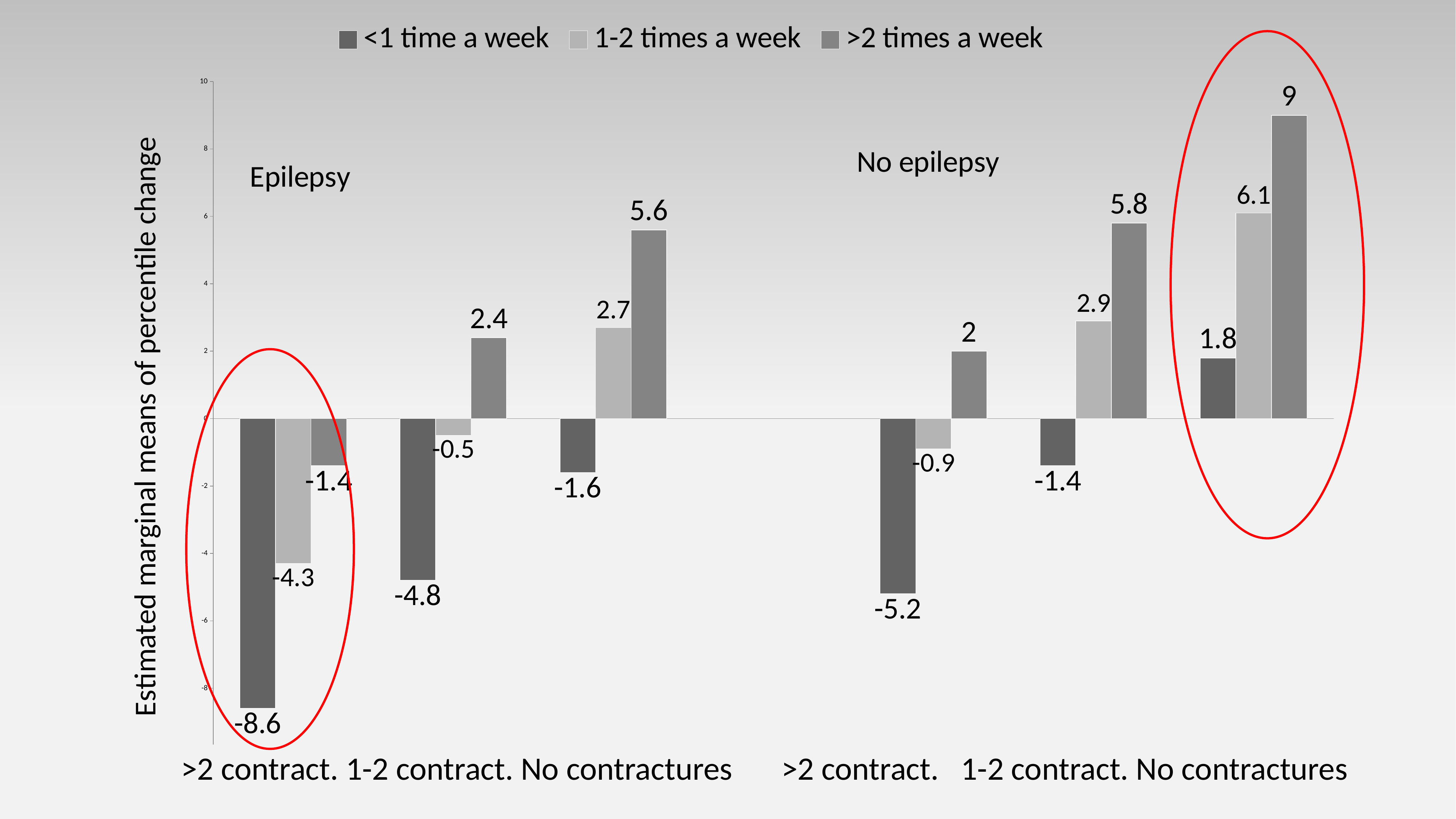

### Chart

| Category | <1 time a week | 1-2 times a week | >2 times a week |
|---|---|---|---|
| >2
contractures | -8.6 | -4.3 | -1.4 |
| 1-2
contractures | -4.8 | -0.5 | 2.4 |
| No
contractures | -1.6 | 2.7 | 5.6 |
|  | None | None | None |
| >2
contractures | -5.2 | -0.9 | 2.0 |
| 1-2
contractures | -1.4 | 2.9 | 5.8 |
| No
contractures | 1.8 | 6.1 | 9.0 |

>2 contract. 1-2 contract. No contractures 	>2 contract.   1-2 contract. No contractures